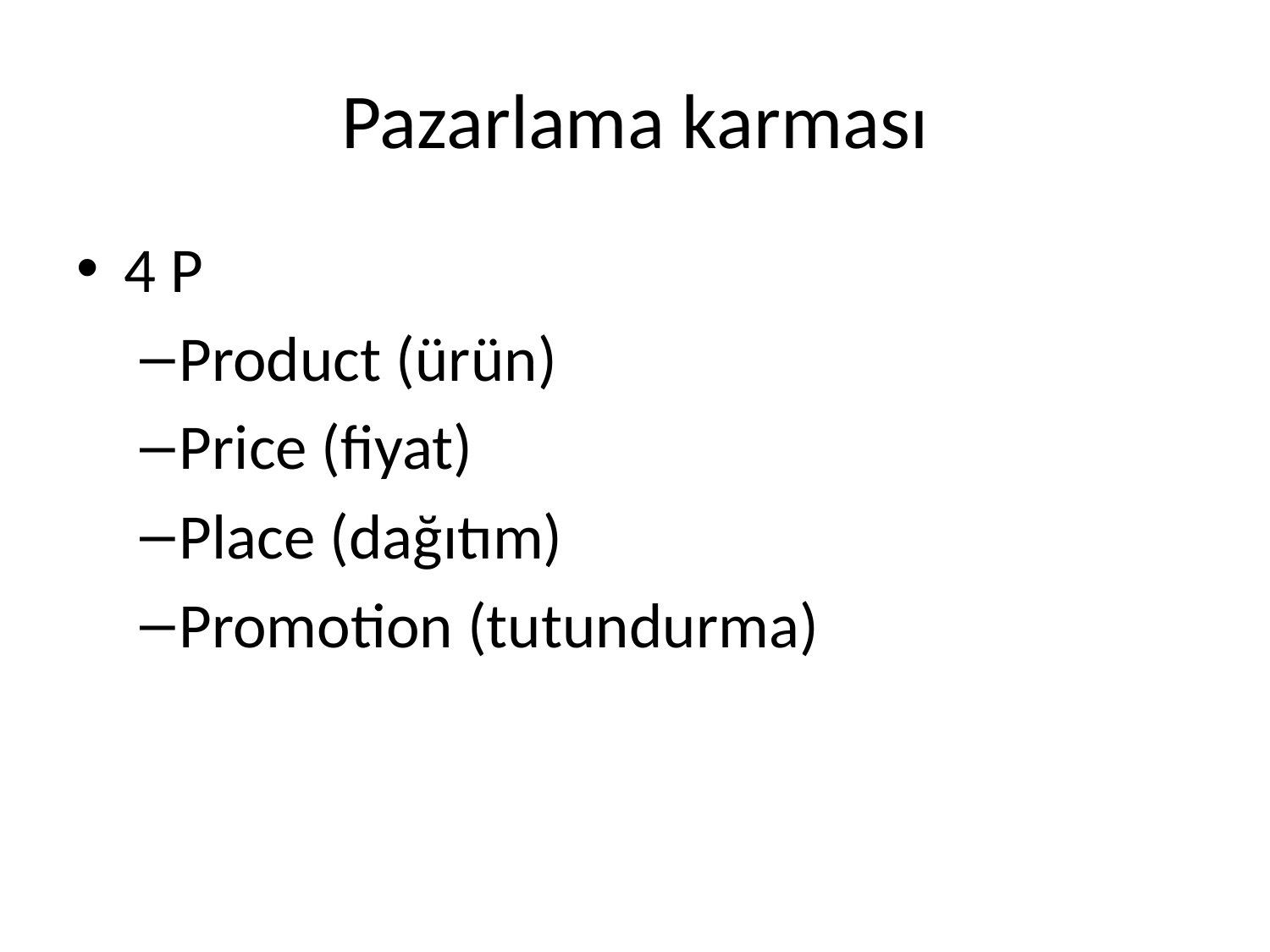

# Pazarlama karması
4 P
Product (ürün)
Price (fiyat)
Place (dağıtım)
Promotion (tutundurma)